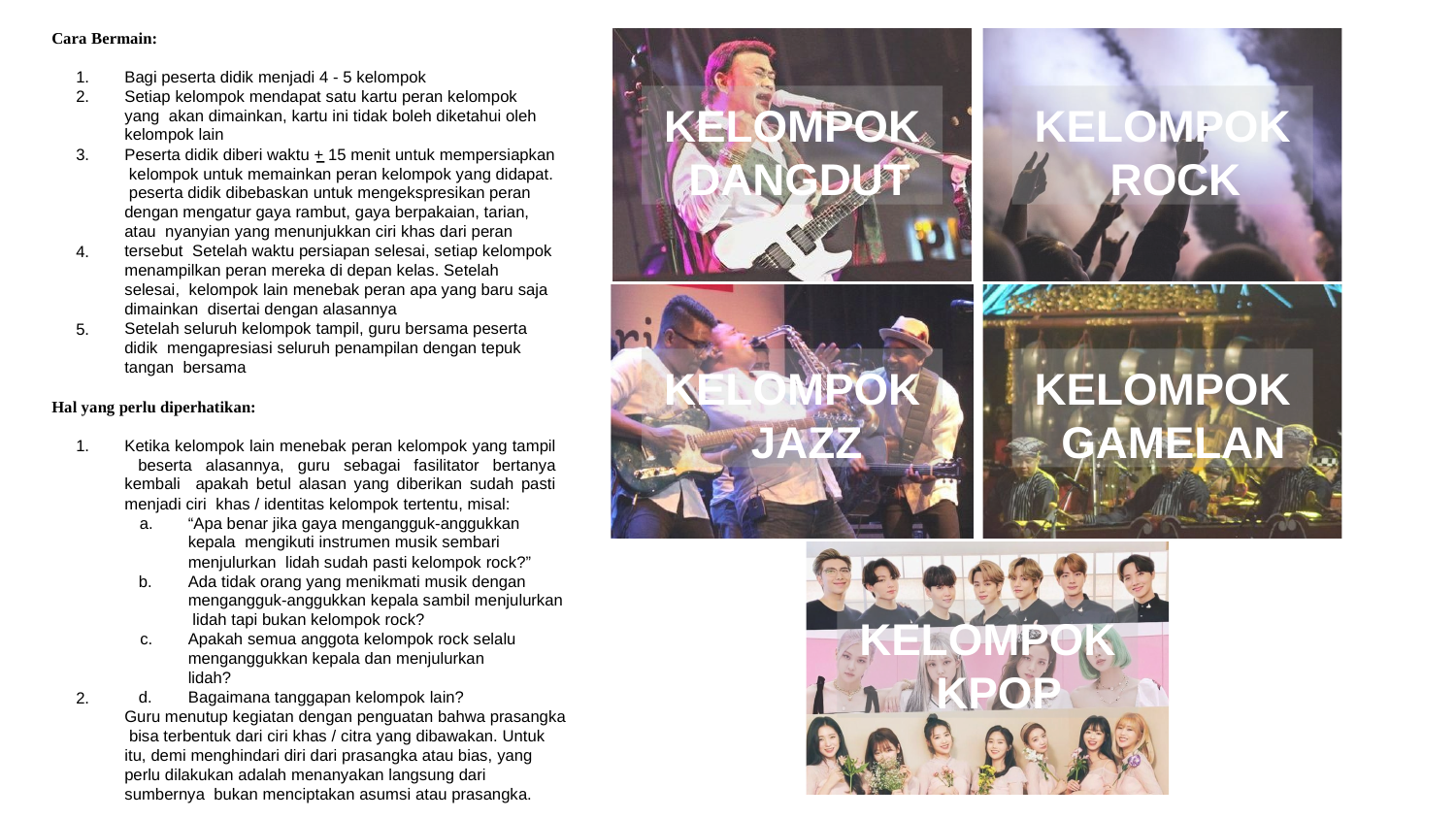

Cara Bermain:

1.
2.
Bagi peserta didik menjadi 4 - 5 kelompok
Setiap kelompok mendapat satu kartu peran kelompok yang  akan dimainkan, kartu ini tidak boleh diketahui oleh  kelompok lain
Peserta didik diberi waktu + 15 menit untuk mempersiapkan  kelompok untuk memainkan peran kelompok yang didapat.  peserta didik dibebaskan untuk mengekspresikan peran  dengan mengatur gaya rambut, gaya berpakaian, tarian, atau  nyanyian yang menunjukkan ciri khas dari peran tersebut  Setelah waktu persiapan selesai, setiap kelompok  menampilkan peran mereka di depan kelas. Setelah selesai,  kelompok lain menebak peran apa yang baru saja dimainkan  disertai dengan alasannya
Setelah seluruh kelompok tampil, guru bersama peserta didik  mengapresiasi seluruh penampilan dengan tepuk tangan  bersama
KELOMPOK  DANGDUT
KELOMPOK  ROCK
3.

4.

5.
KELOMPOK  JAZZ
KELOMPOK  GAMELAN
Hal yang perlu diperhatikan:
1.
Ketika kelompok lain menebak peran kelompok yang tampil  beserta alasannya, guru sebagai fasilitator bertanya kembali  apakah betul alasan yang diberikan sudah pasti menjadi ciri  khas / identitas kelompok tertentu, misal:
“Apa benar jika gaya mengangguk-anggukkan kepala  mengikuti instrumen musik sembari menjulurkan  lidah sudah pasti kelompok rock?”
Ada tidak orang yang menikmati musik dengan  mengangguk-anggukkan kepala sambil menjulurkan  lidah tapi bukan kelompok rock?
Apakah semua anggota kelompok rock selalu  menganggukkan kepala dan menjulurkan lidah?
Bagaimana tanggapan kelompok lain?
Guru menutup kegiatan dengan penguatan bahwa prasangka  bisa terbentuk dari ciri khas / citra yang dibawakan. Untuk  itu, demi menghindari diri dari prasangka atau bias, yang  perlu dilakukan adalah menanyakan langsung dari sumbernya  bukan menciptakan asumsi atau prasangka.

KELOMPOK  KPOP
2.